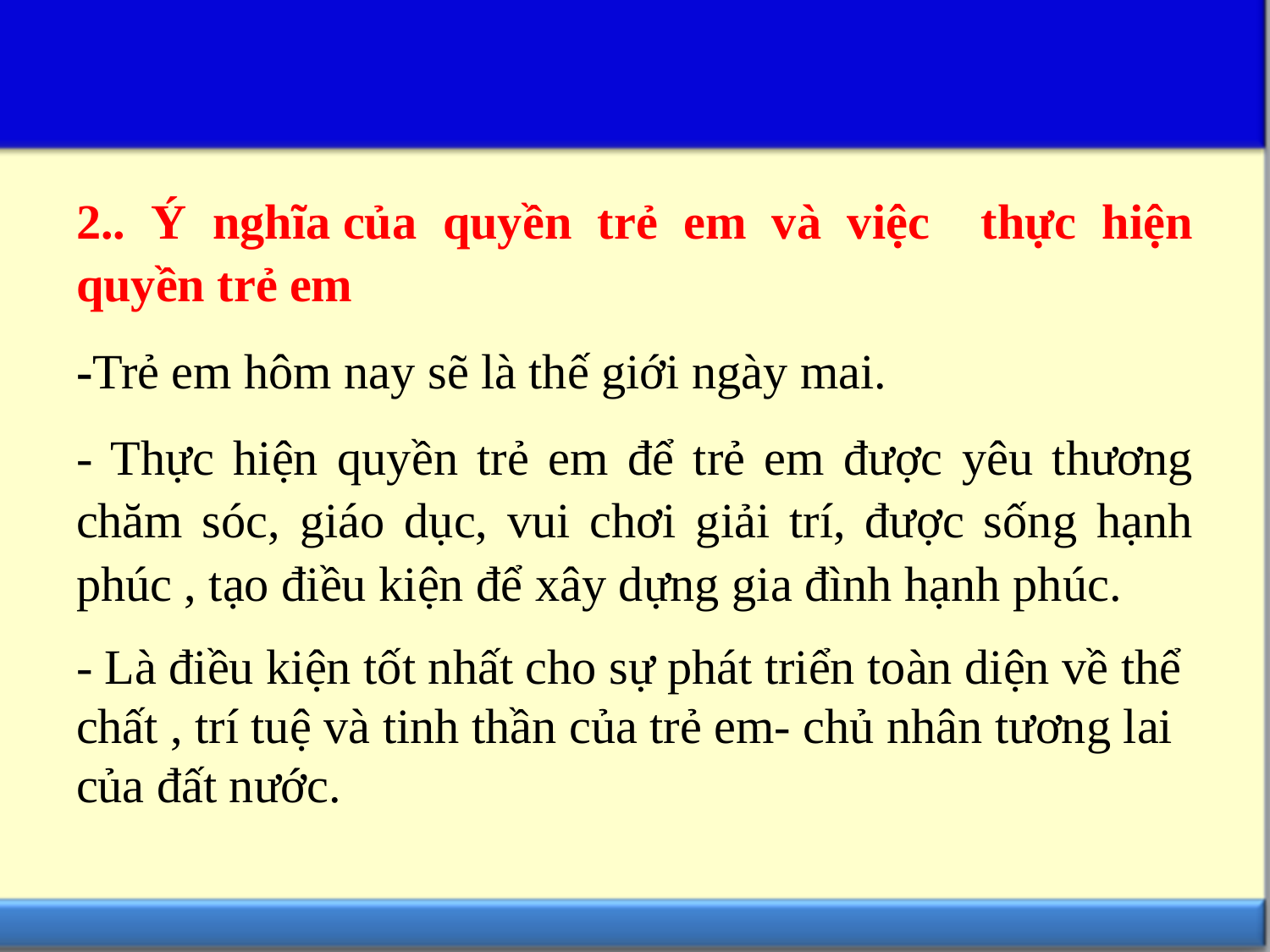

2.. Ý nghĩa của quyền trẻ em và việc  thực hiện quyền trẻ em
-Trẻ em hôm nay sẽ là thế giới ngày mai.
- Thực hiện quyền trẻ em để trẻ em được yêu thương chăm sóc, giáo dục, vui chơi giải trí, được sống hạnh phúc , tạo điều kiện để xây dựng gia đình hạnh phúc.
- Là điều kiện tốt nhất cho sự phát triển toàn diện về thể chất , trí tuệ và tinh thần của trẻ em- chủ nhân tương lai của đất nước.